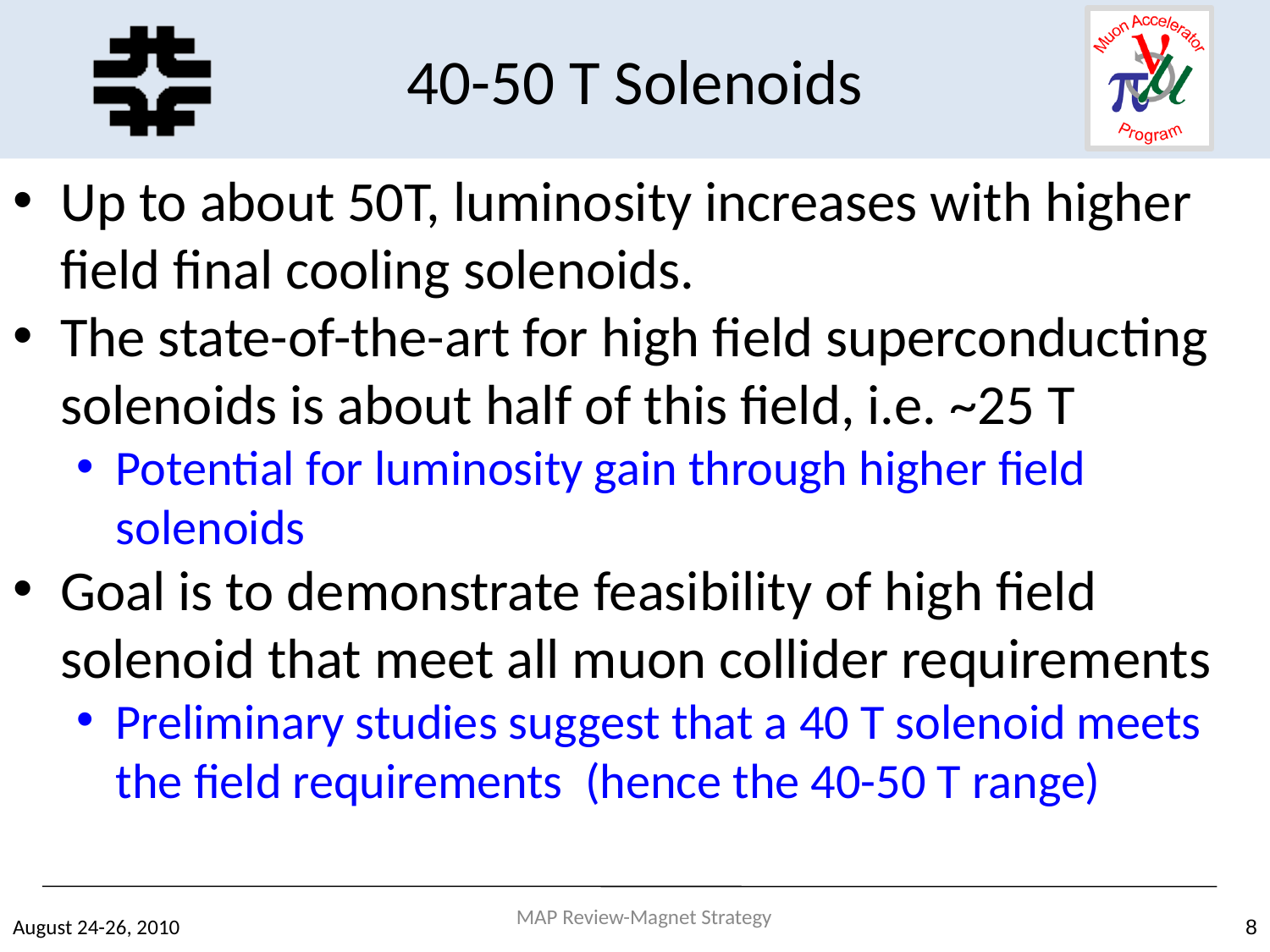

40-50 T Solenoids
Up to about 50T, luminosity increases with higher field final cooling solenoids.
The state-of-the-art for high field superconducting solenoids is about half of this field, i.e. ~25 T
Potential for luminosity gain through higher field solenoids
Goal is to demonstrate feasibility of high field solenoid that meet all muon collider requirements
Preliminary studies suggest that a 40 T solenoid meets the field requirements  (hence the 40-50 T range)
MAP Review-Magnet Strategy
August 24-26, 2010
8